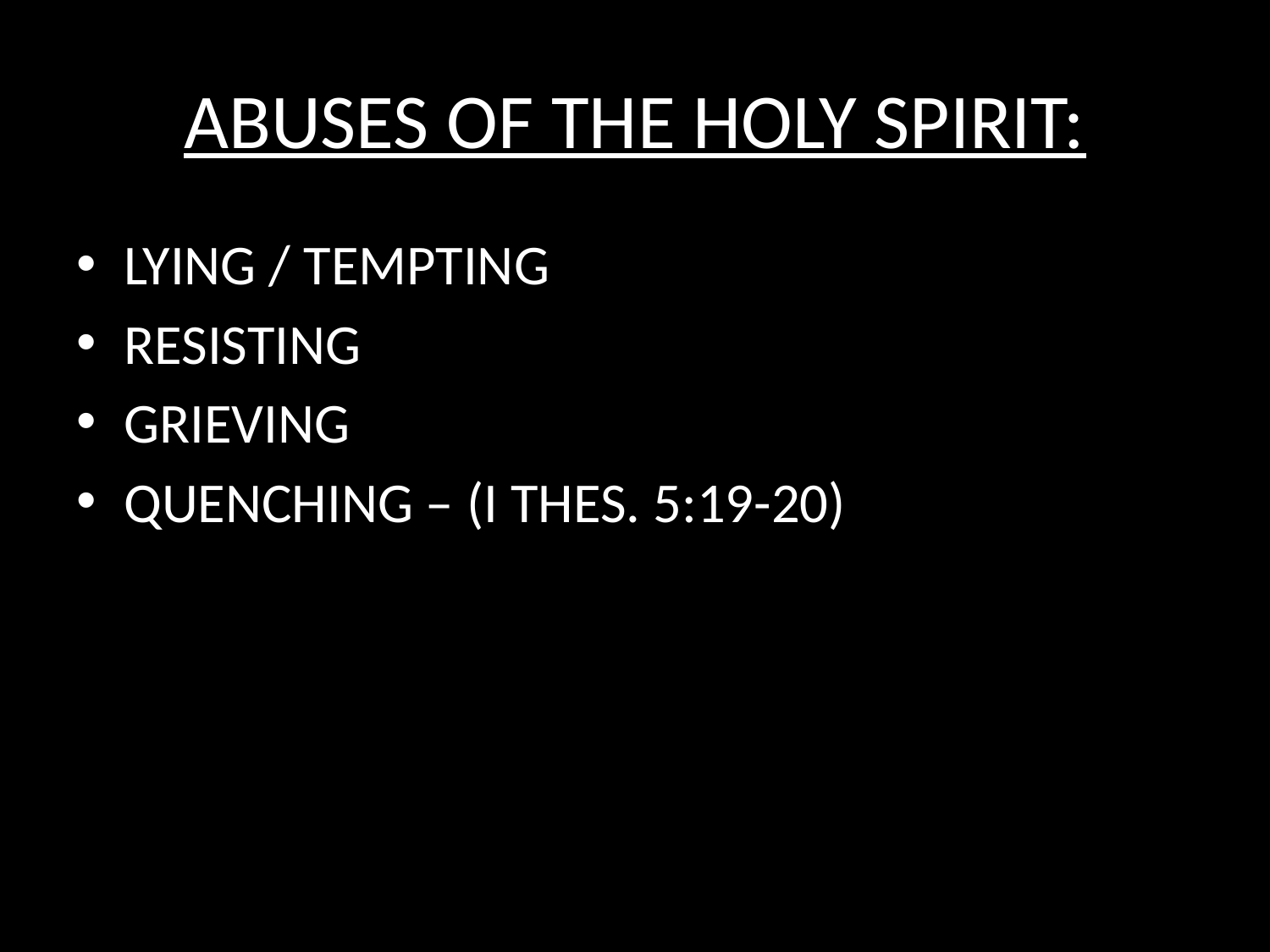

# ABUSES OF THE HOLY SPIRIT:
LYING / TEMPTING
RESISTING
GRIEVING
QUENCHING – (I THES. 5:19-20)